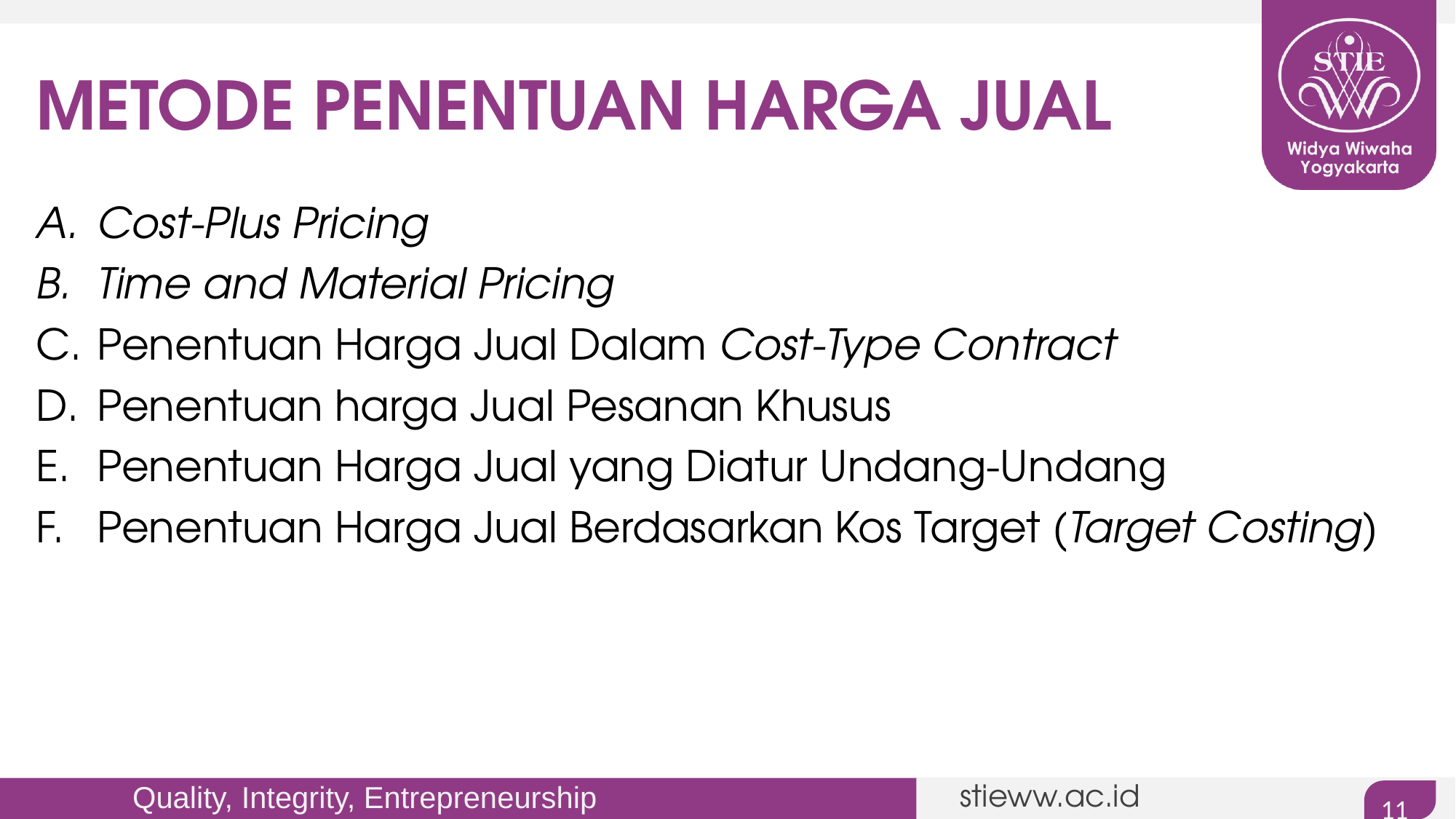

# METODE PENENTUAN HARGA JUAL
Cost-Plus Pricing
Time and Material Pricing
Penentuan Harga Jual Dalam Cost-Type Contract
Penentuan harga Jual Pesanan Khusus
Penentuan Harga Jual yang Diatur Undang-Undang
Penentuan Harga Jual Berdasarkan Kos Target (Target Costing)